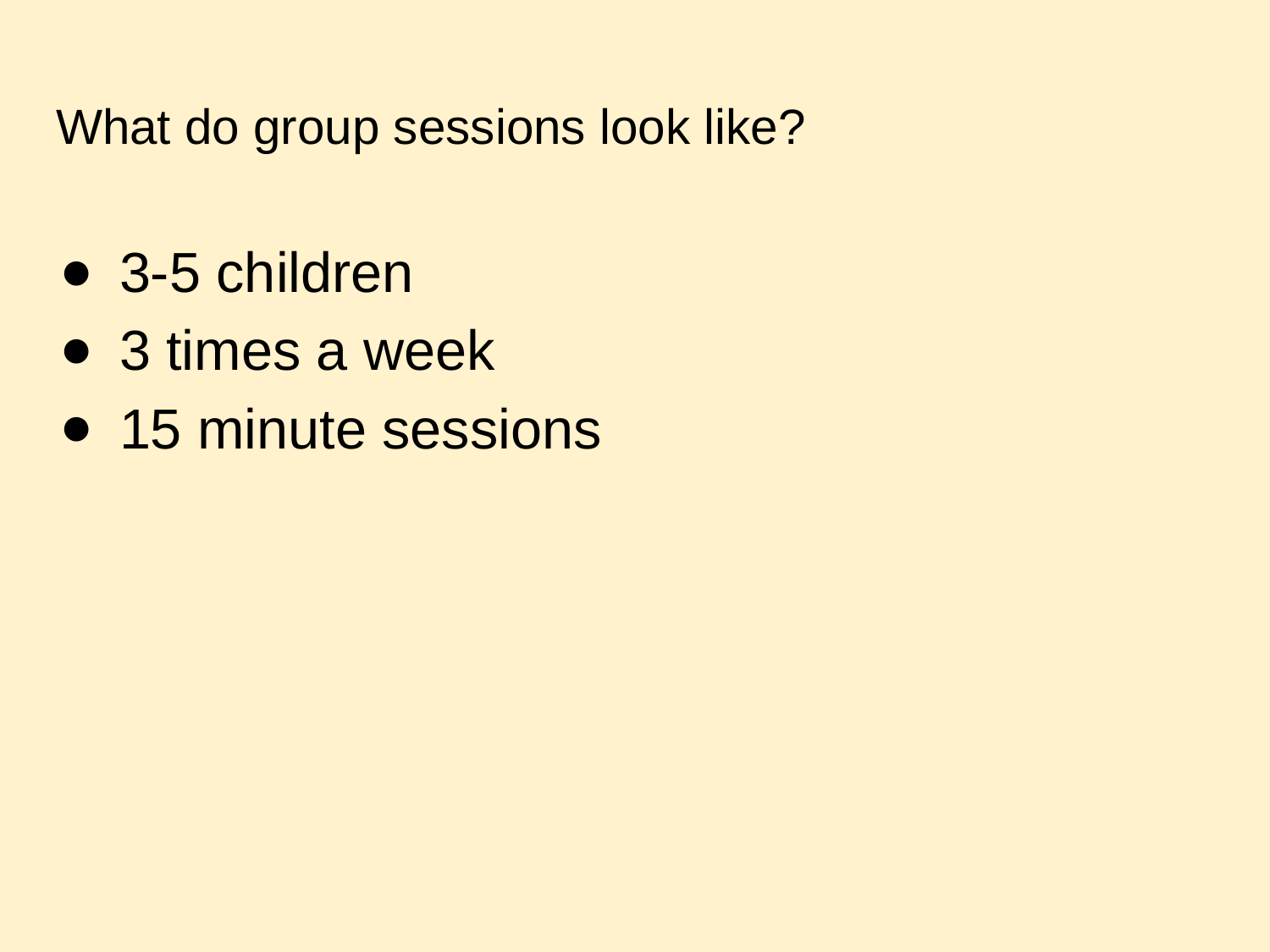

# What do group sessions look like?
3-5 children
3 times a week
15 minute sessions